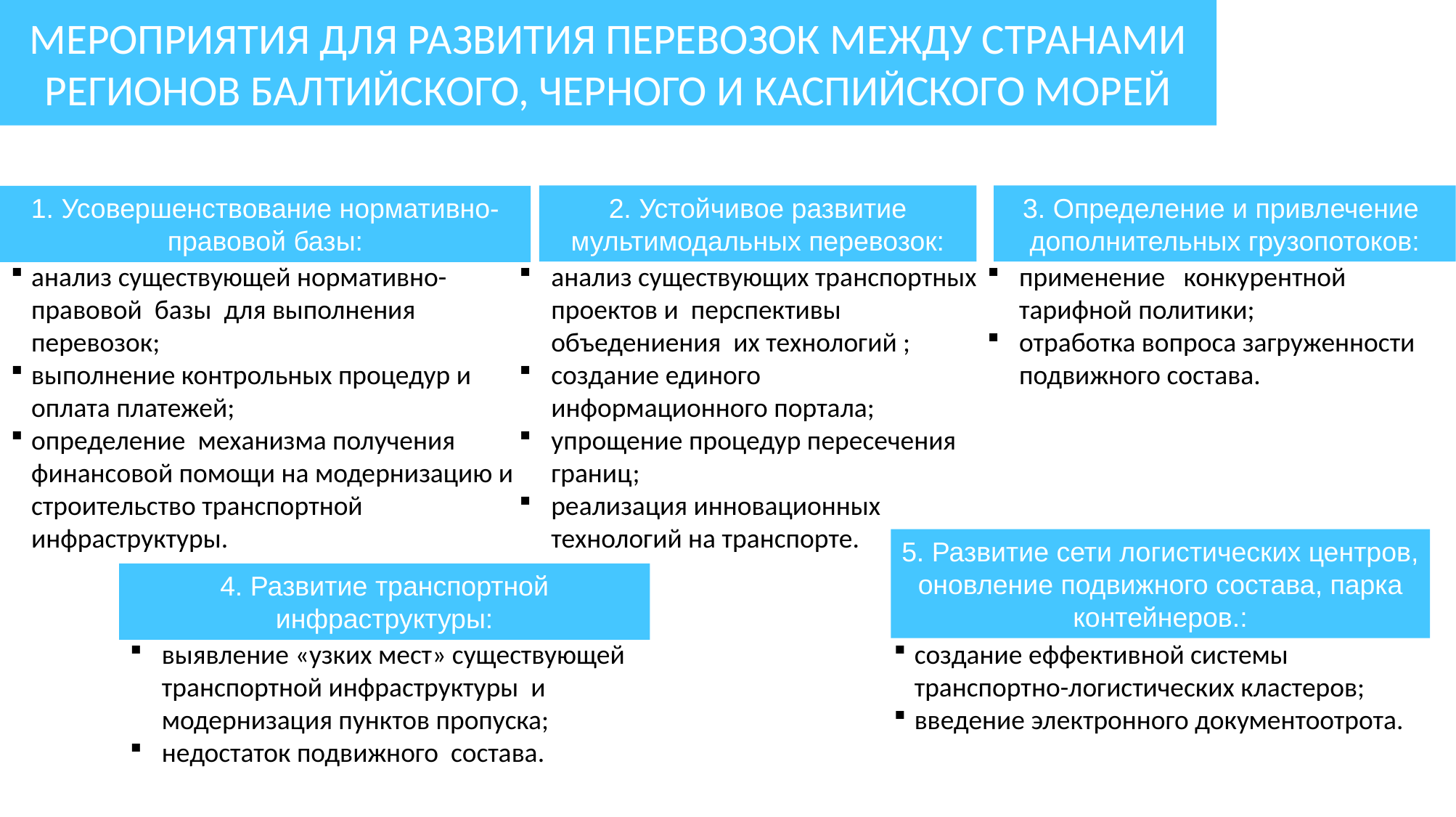

# МЕРОПРИЯТИЯ ДЛЯ РАЗВИТИЯ ПЕРЕВОЗОК МЕЖДУ СТРАНАМИ РЕГИОНОВ БАЛТИЙСКОГО, ЧЕРНОГО И КАСПИЙСКОГО МОРЕЙ
1. Усовершенствование нормативно-правовой базы:
2. Устойчивое развитие мультимодальных перевозок:
3. Определение и привлечение  дополнительных грузопотоков:
анализ существующей нормативно-правовой  базы  для выполнения перевозок;
выполнение контрольных процедур и оплата платежей;
определение  механизма получения финансовой помощи на модернизацию и строительство транспортной инфраструктуры.
анализ существующих транспортных проектов и  перспективы  объедениения  их технологий ;
создание единого информационного портала;
упрощение процедур пересечения границ;
реализация инновационных технологий на транспорте.

применение   конкурентной тарифной политики;
отработка вопроса загруженности подвижного состава.
5. Развитие сети логистических центров, оновление подвижного состава, парка контейнеров.:
4. Развитие транспортной инфраструктуры:
выявление «узких мест» существующей транспортной инфраструктуры  и модернизация пунктов пропуска;
недостаток подвижного  состава.
создание еффективной системы транспортно-логистических кластеров;
введение электронного документоотрота.